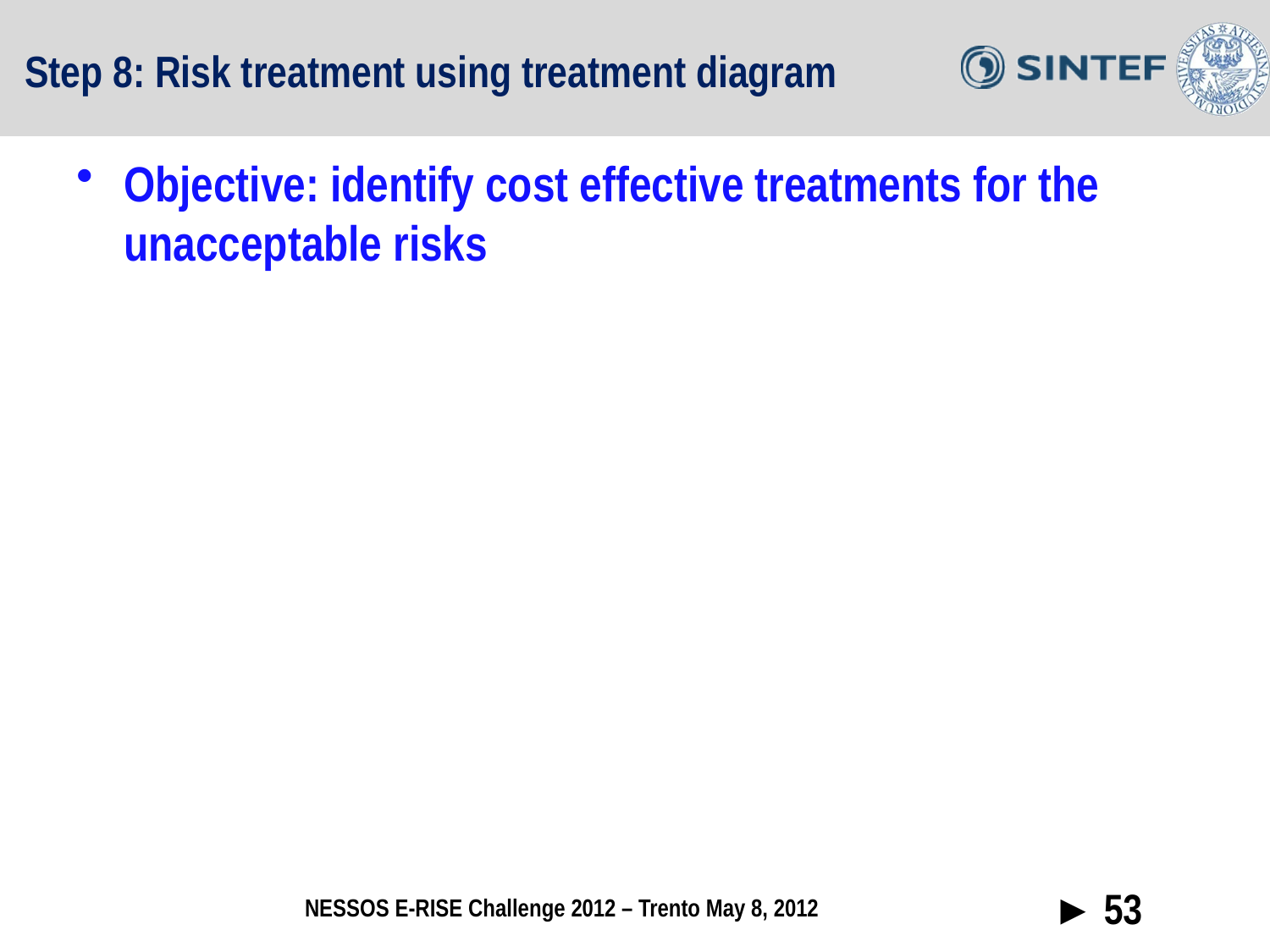

# Step 8: Risk treatment using treatment diagram
Objective: identify cost effective treatments for the unacceptable risks
► 53
NESSOS E-RISE Challenge 2012 – Trento May 8, 2012